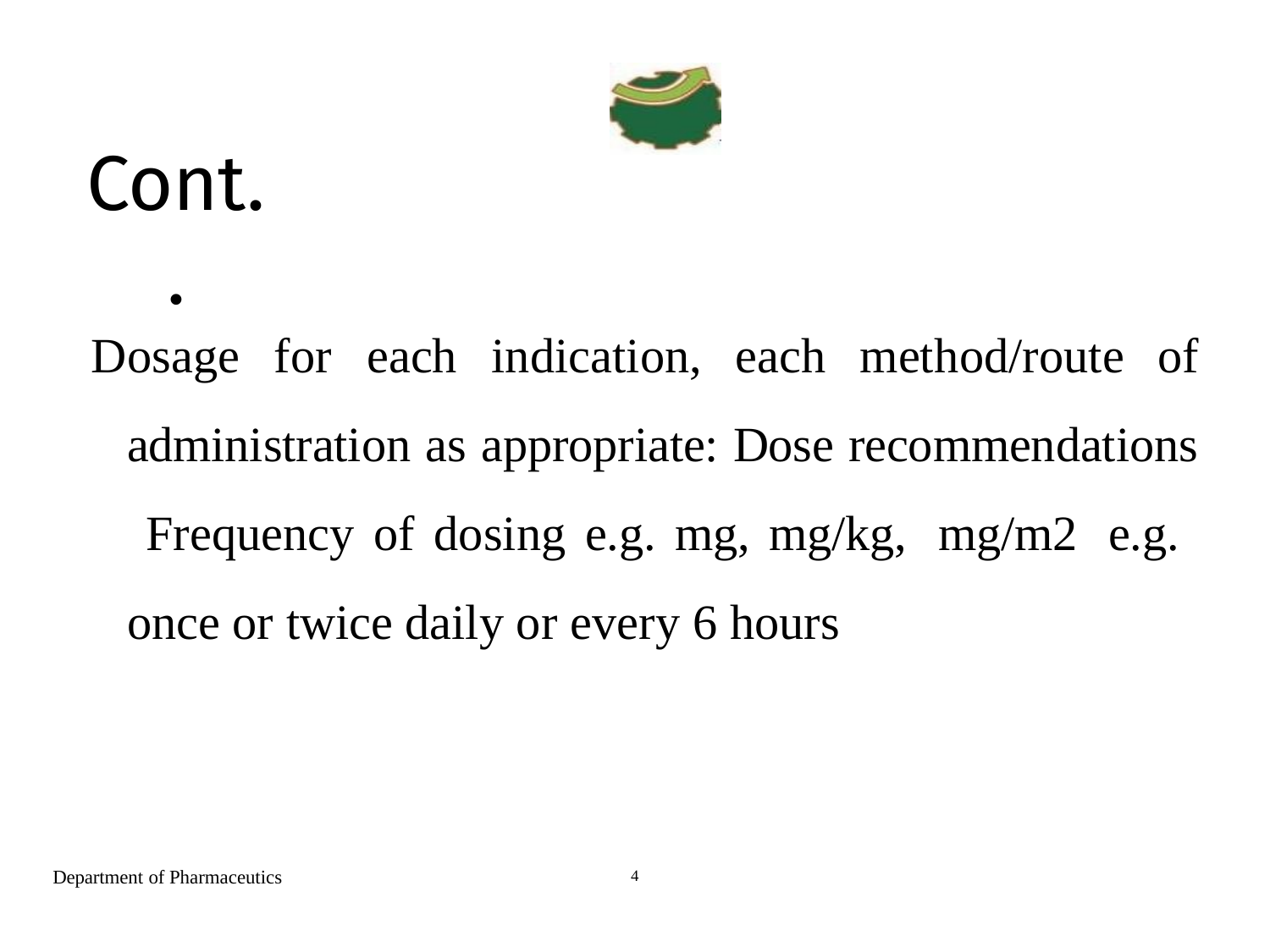

# Cont.
.
Dosage
for	each	indication,	each	method/route	of
administration as appropriate: Dose recommendations  Frequency of dosing e.g. mg, mg/kg, mg/m2 e.g.  once or twice daily or every 6 hours
Department of Pharmaceutics
4